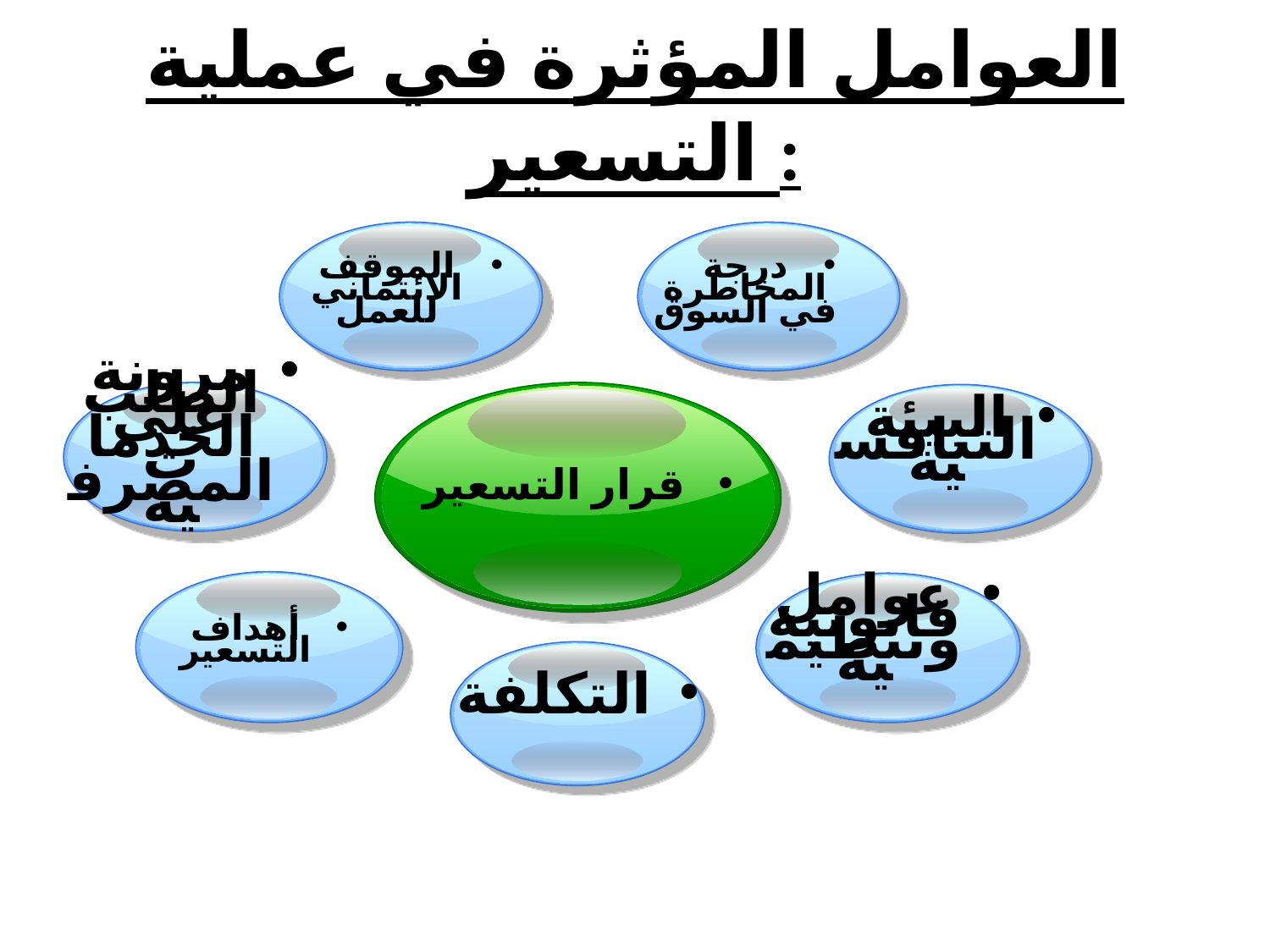

# العوامل المؤثرة في عملية التسعير :

الموقف الائتماني للعمل

درجة المخاطرة في السوق

مرونة الطلب على الخدمات المصرفية

قرار التسعير

البيئة التنافسية

أهداف التسعير

عوامل قانونية وتنظيمية

التكلفة